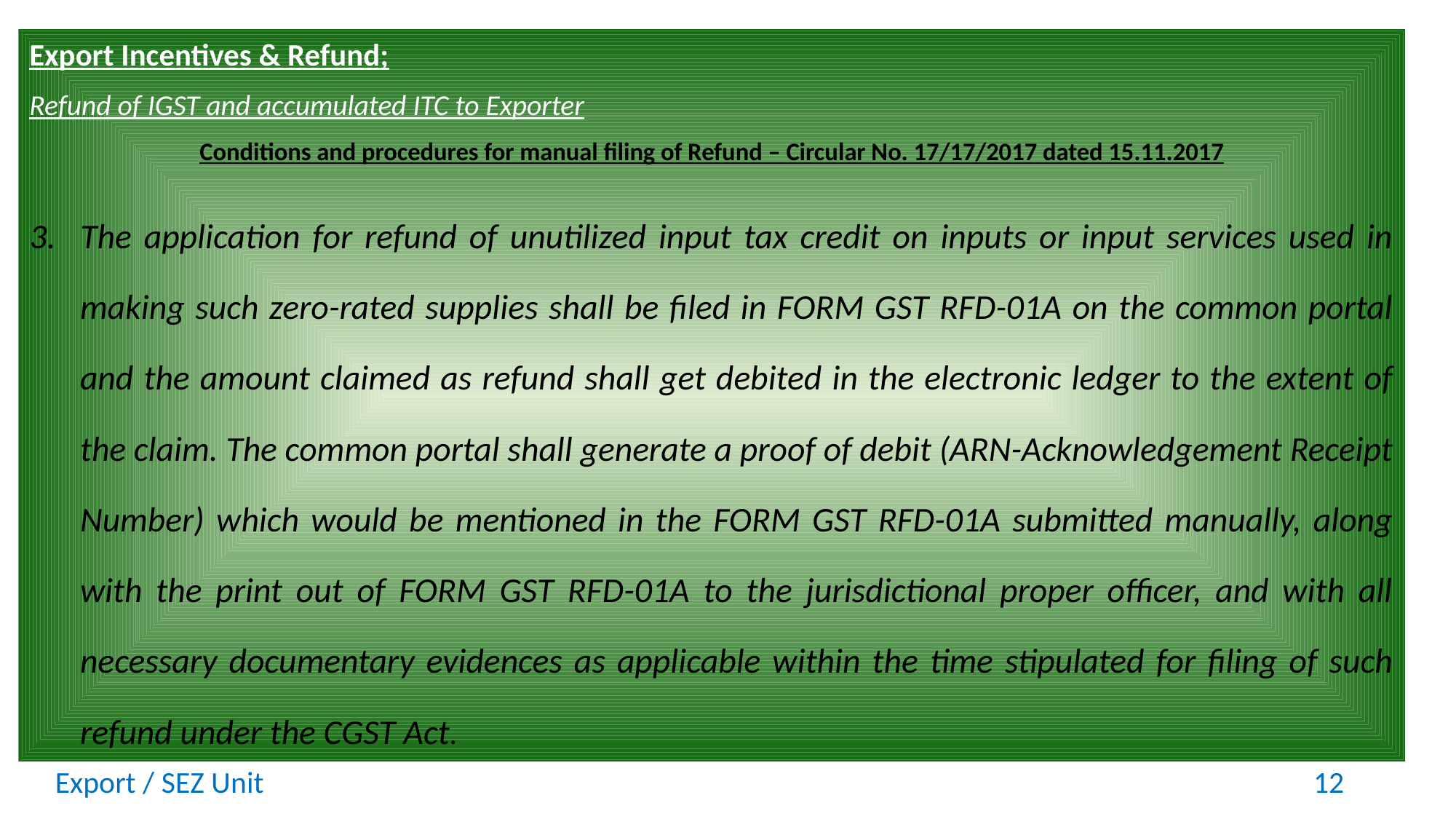

Export Incentives & Refund;
Refund of IGST and accumulated ITC to Exporter
Conditions and procedures for manual filing of Refund – Circular No. 17/17/2017 dated 15.11.2017
3.  The application for refund of unutilized input tax credit on inputs or input services used in making such zero-rated supplies shall be filed in FORM GST RFD-01A on the common portal and the amount claimed as refund shall get debited in the electronic ledger to the extent of the claim. The common portal shall generate a proof of debit (ARN-Acknowledgement Receipt Number) which would be mentioned in the FORM GST RFD-01A submitted manually, along with the print out of FORM GST RFD-01A to the jurisdictional proper officer, and with all necessary documentary evidences as applicable within the time stipulated for filing of such refund under the CGST Act.
Export / SEZ Unit
12